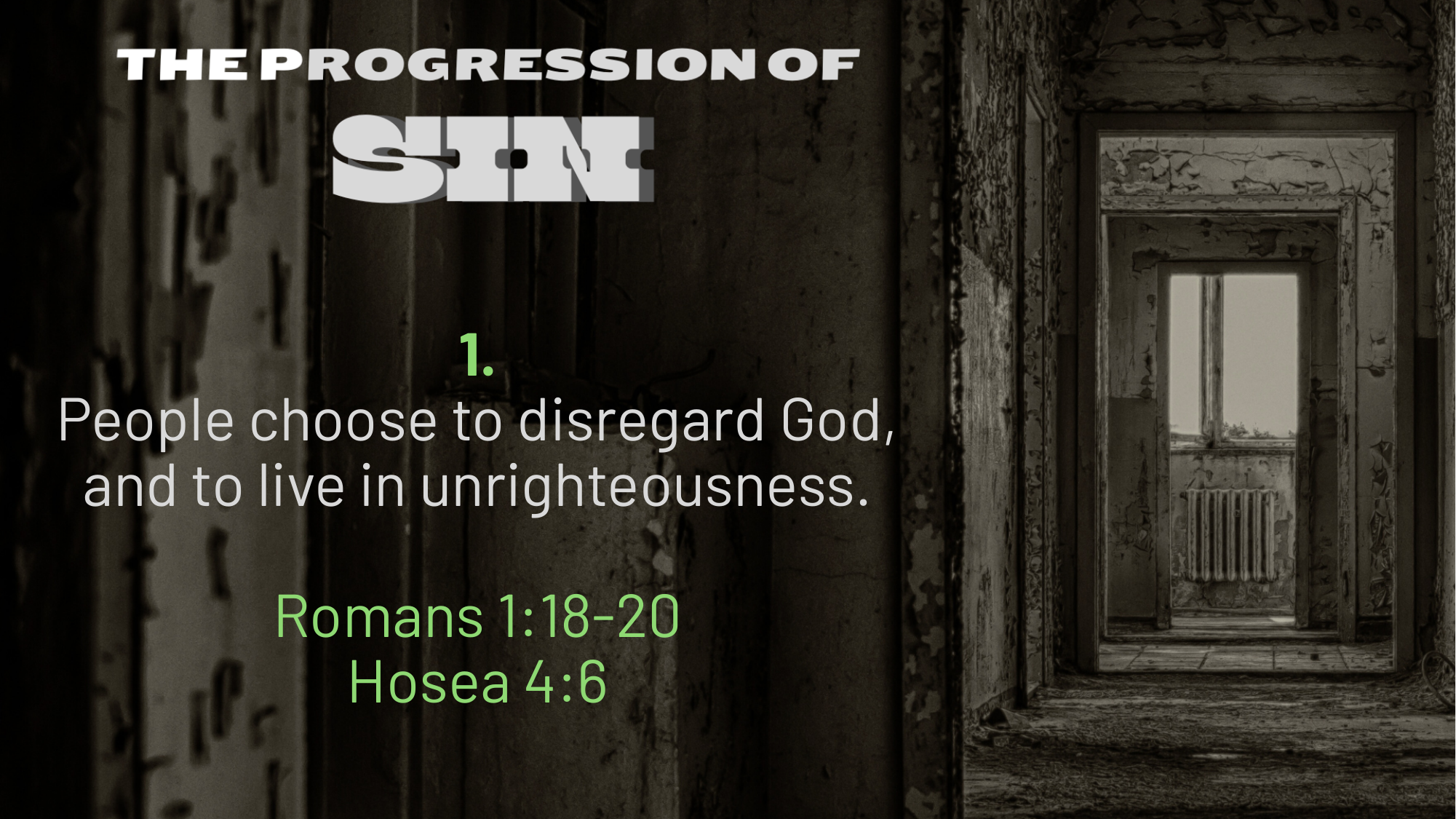

# 1. People choose to disregard God, and to live in unrighteousness. Romans 1:18-20 Hosea 4:6